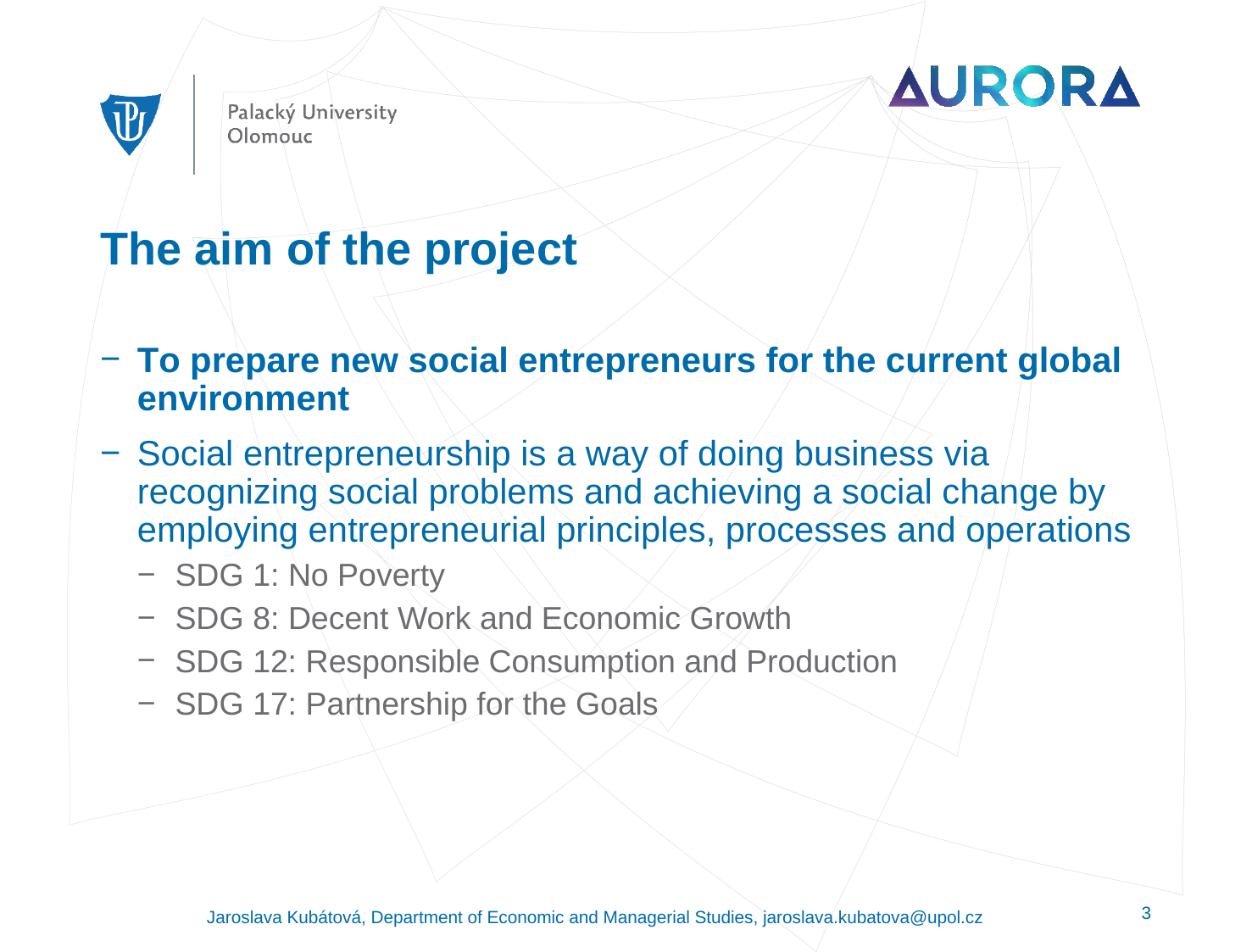

# The aim of the project
To prepare new social entrepreneurs for the current global environment
Social entrepreneurship is a way of doing business via recognizing social problems and achieving a social change by employing entrepreneurial principles, processes and operations
SDG 1: No Poverty
SDG 8: Decent Work and Economic Growth
SDG 12: Responsible Consumption and Production
SDG 17: Partnership for the Goals

Jaroslava Kubátová, Department of Economic and Managerial Studies, jaroslava.kubatova@upol.cz
3